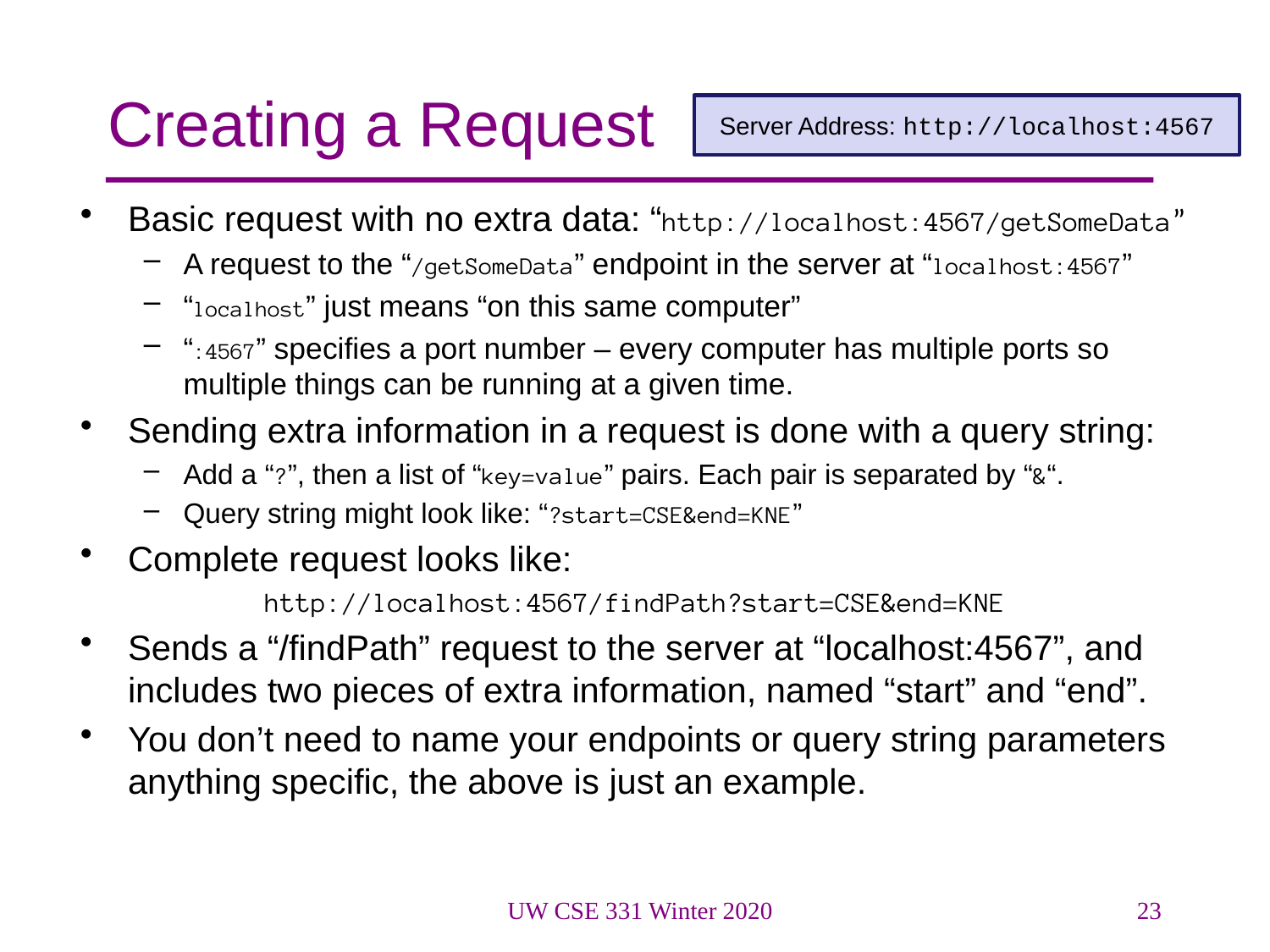

# Creating a Request
Server Address: http://localhost:4567
Basic request with no extra data: “http://localhost:4567/getSomeData”
A request to the “/getSomeData” endpoint in the server at “localhost:4567”
“localhost” just means “on this same computer”
“:4567” specifies a port number – every computer has multiple ports so multiple things can be running at a given time.
Sending extra information in a request is done with a query string:
Add a “?”, then a list of “key=value” pairs. Each pair is separated by “&“.
Query string might look like: “?start=CSE&end=KNE”
Complete request looks like:
http://localhost:4567/findPath?start=CSE&end=KNE
Sends a “/findPath” request to the server at “localhost:4567”, and includes two pieces of extra information, named “start” and “end”.
You don’t need to name your endpoints or query string parameters anything specific, the above is just an example.
UW CSE 331 Winter 2020
23